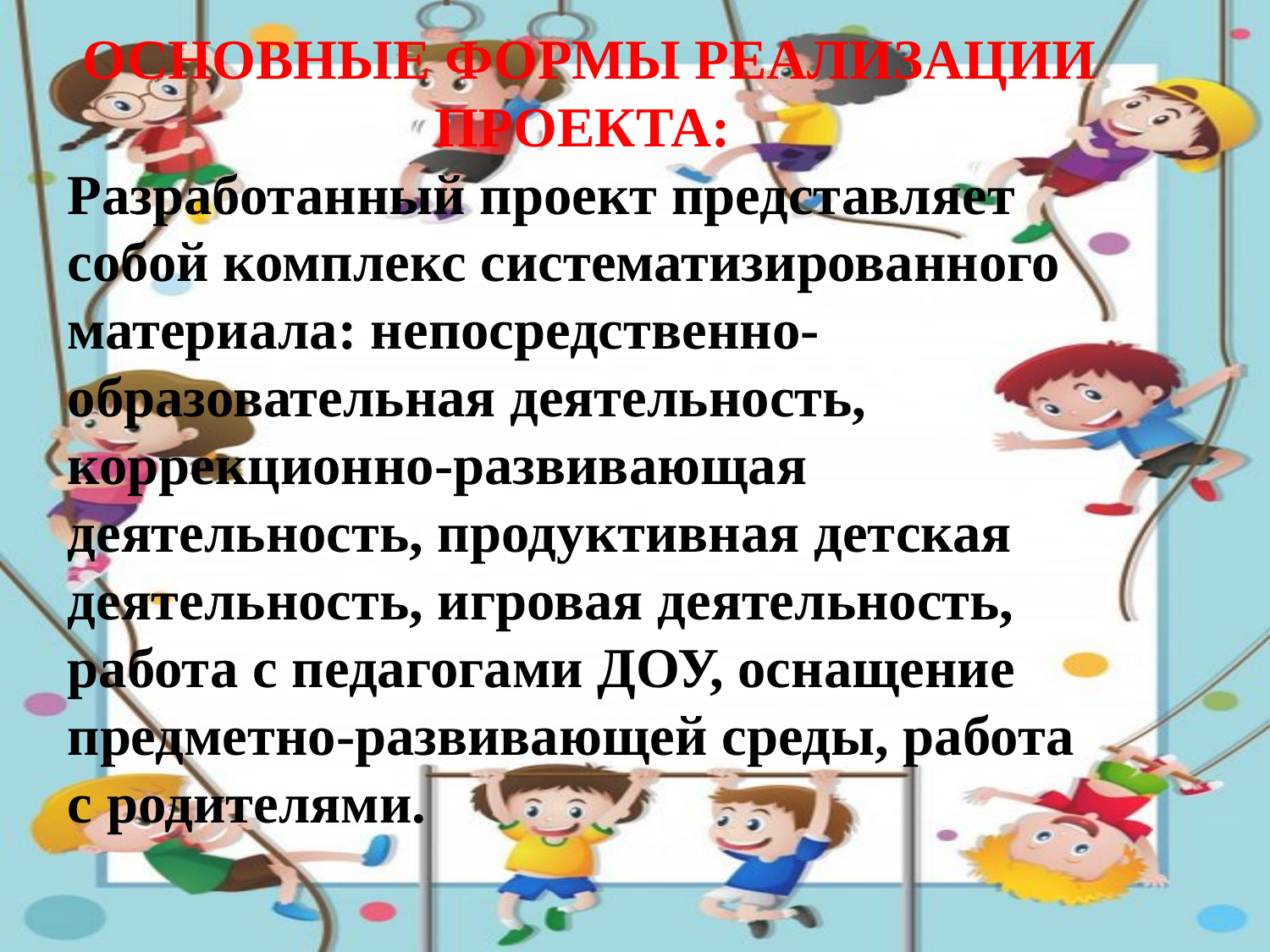

ОСНОВНЫЕ ФОРМЫ РЕАЛИЗАЦИИ ПРОЕКТА:
Разработанный проект представляет собой комплекс систематизированного материала: непосредственно-образовательная деятельность, коррекционно-развивающая деятельность, продуктивная детская деятельность, игровая деятельность, работа с педагогами ДОУ, оснащение предметно-развивающей среды, работа с родителями.